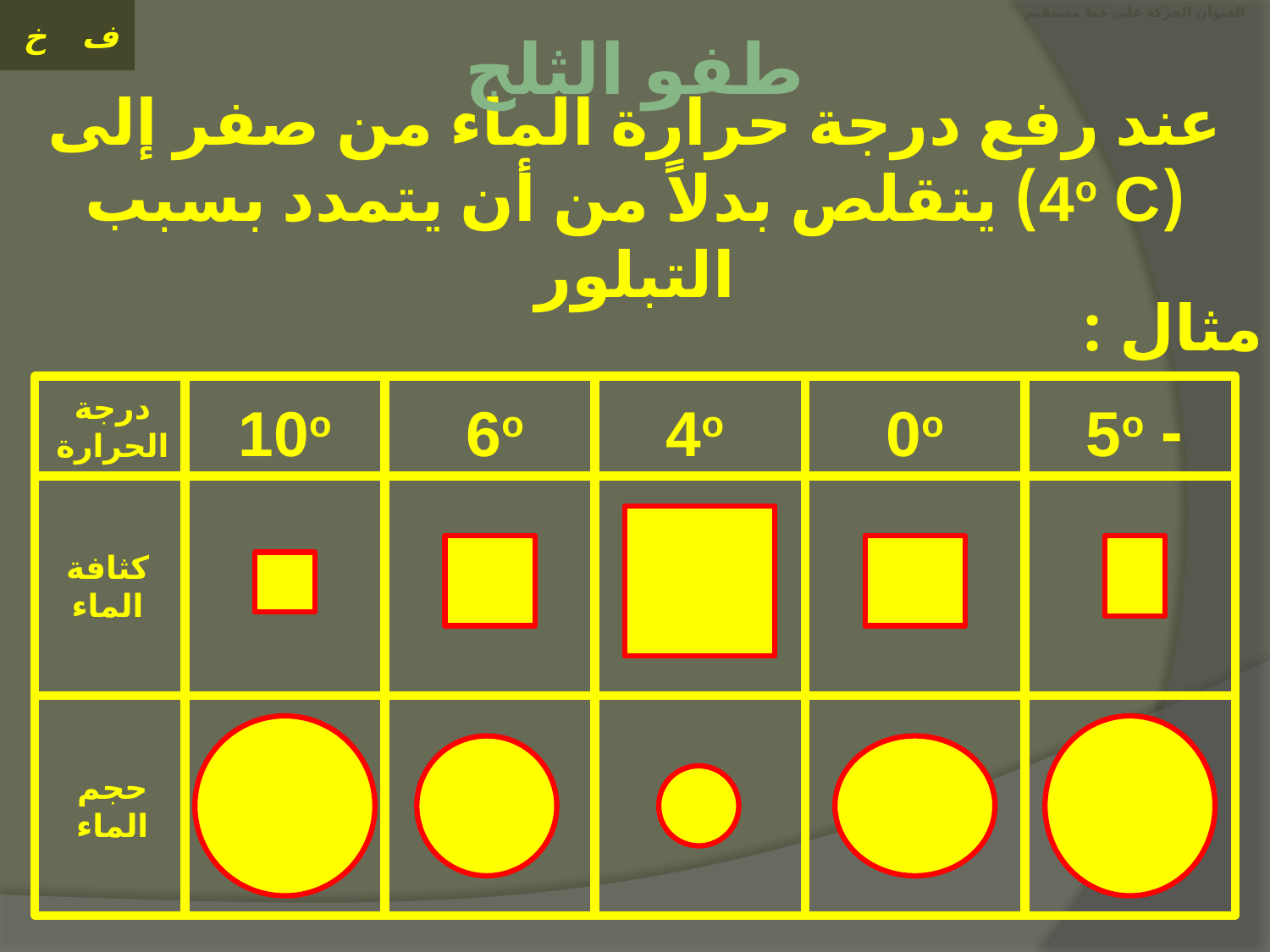

# العنوان الحركة على خط مستقيم
طفو الثلج
عند رفع درجة حرارة الماء من صفر إلى (4o C) يتقلص بدلاً من أن يتمدد بسبب التبلور
مثال :
درجة الحرارة
10o
6o
4o
0o
- 5o
كثافة الماء
حجم الماء